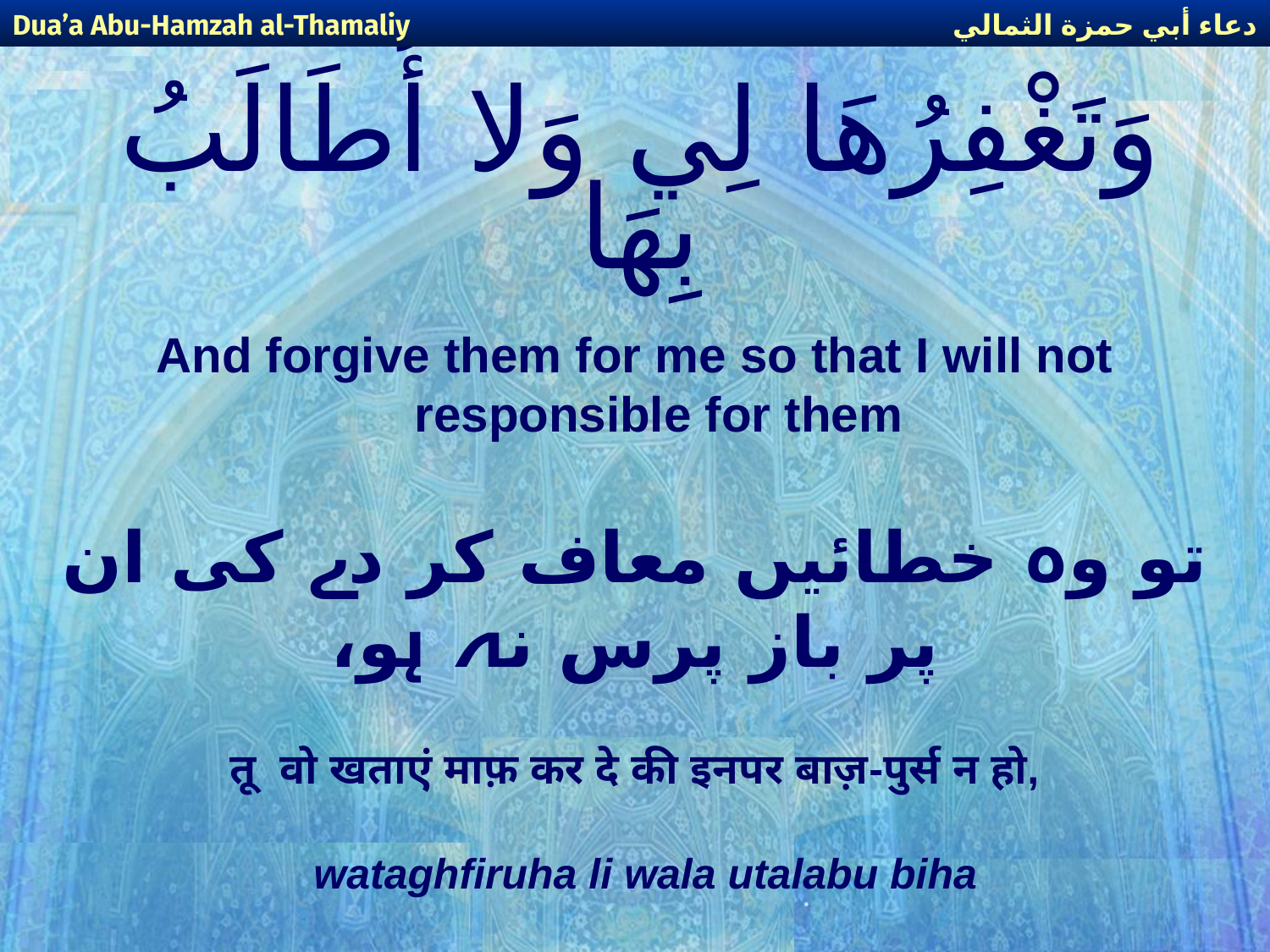

دعاء أبي حمزة الثمالي
Dua’a Abu-Hamzah al-Thamaliy
# وَتَغْفِرُهَا لِي وَلا أُطَالَبُ بِهَا
And forgive them for me so that I will not responsible for them
تو وہ خطائیں معاف کر دے کی ان پر باز پرس نہ ہو،
तू  वो खताएं माफ़ कर दे की इनपर बाज़-पुर्स न हो,
wataghfiruha li wala utalabu biha